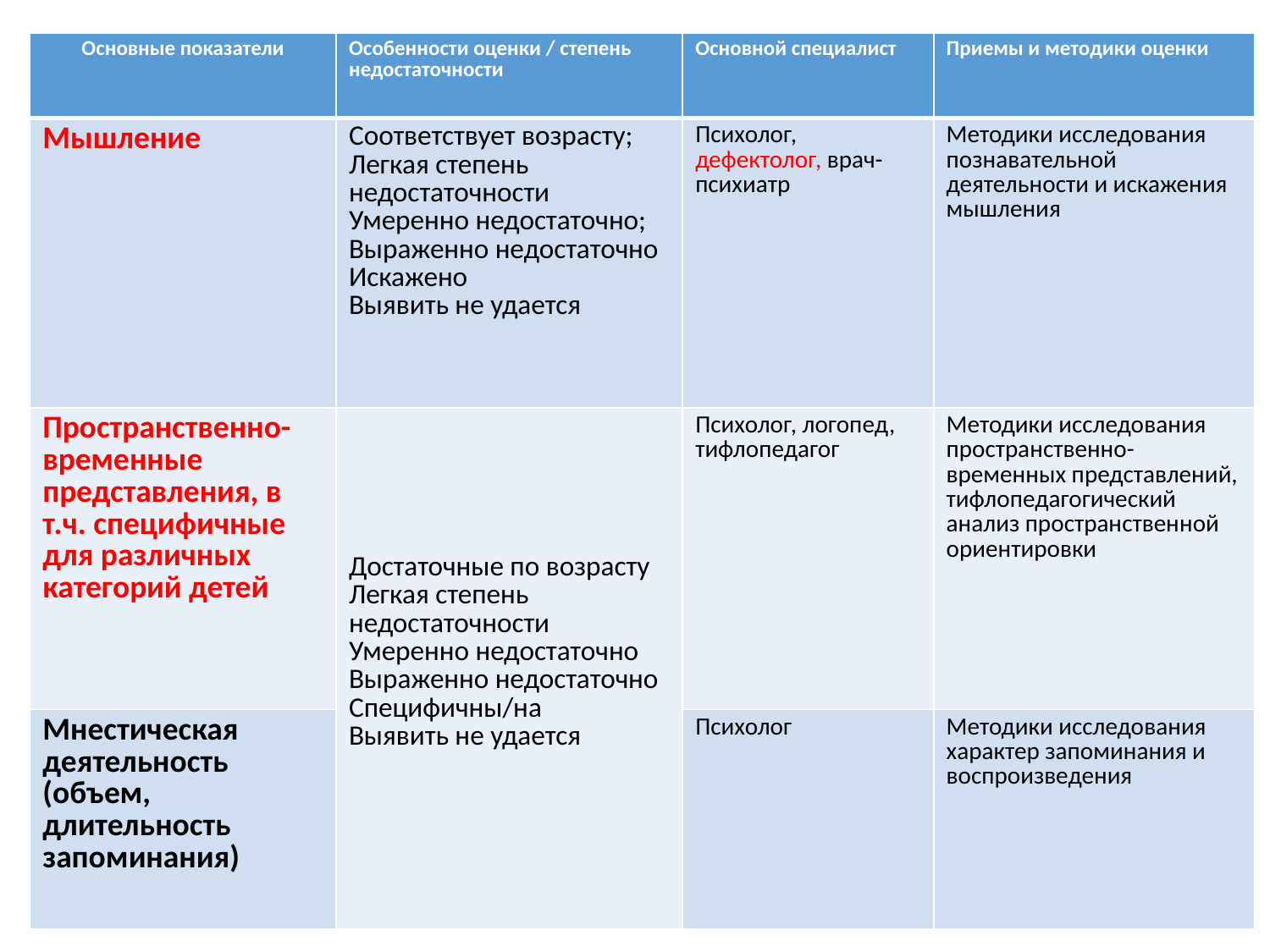

| Основные показатели | Особенности оценки / степень недостаточности | Основной специалист | Приемы и методики оценки |
| --- | --- | --- | --- |
| Мышление | Соответствует возрасту; Легкая степень недостаточности Умеренно недостаточно; Выраженно недостаточно Искажено Выявить не удается | Психолог, дефектолог, врач-психиатр | Методики исследования познавательной деятельности и искажения мышления |
| Пространственно-временные представления, в т.ч. специфичные для различных категорий детей | Достаточные по возрасту Легкая степень недостаточности Умеренно недостаточно Выраженно недостаточно Специфичны/на Выявить не удается | Психолог, логопед, тифлопедагог | Методики исследования пространственно-временных представлений, тифлопедагогический анализ пространственной ориентировки |
| Мнестическая деятельность (объем, длительность запоминания) |  | Психолог | Методики исследования характер запоминания и воспроизведения |